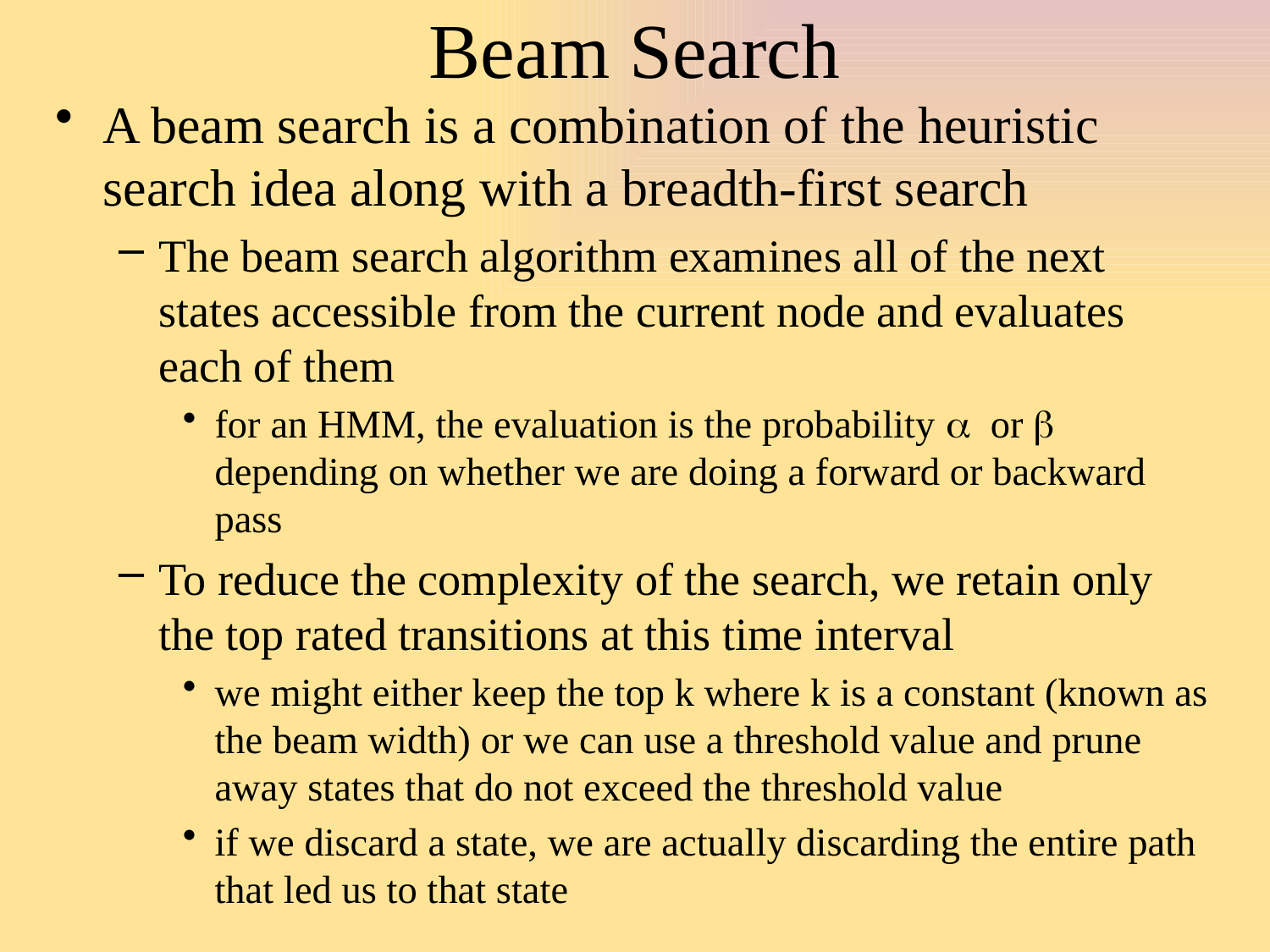

# Beam Search
A beam search is a combination of the heuristic search idea along with a breadth-first search
The beam search algorithm examines all of the next states accessible from the current node and evaluates each of them
for an HMM, the evaluation is the probability α or β depending on whether we are doing a forward or backward pass
To reduce the complexity of the search, we retain only the top rated transitions at this time interval
we might either keep the top k where k is a constant (known as the beam width) or we can use a threshold value and prune away states that do not exceed the threshold value
if we discard a state, we are actually discarding the entire path that led us to that state